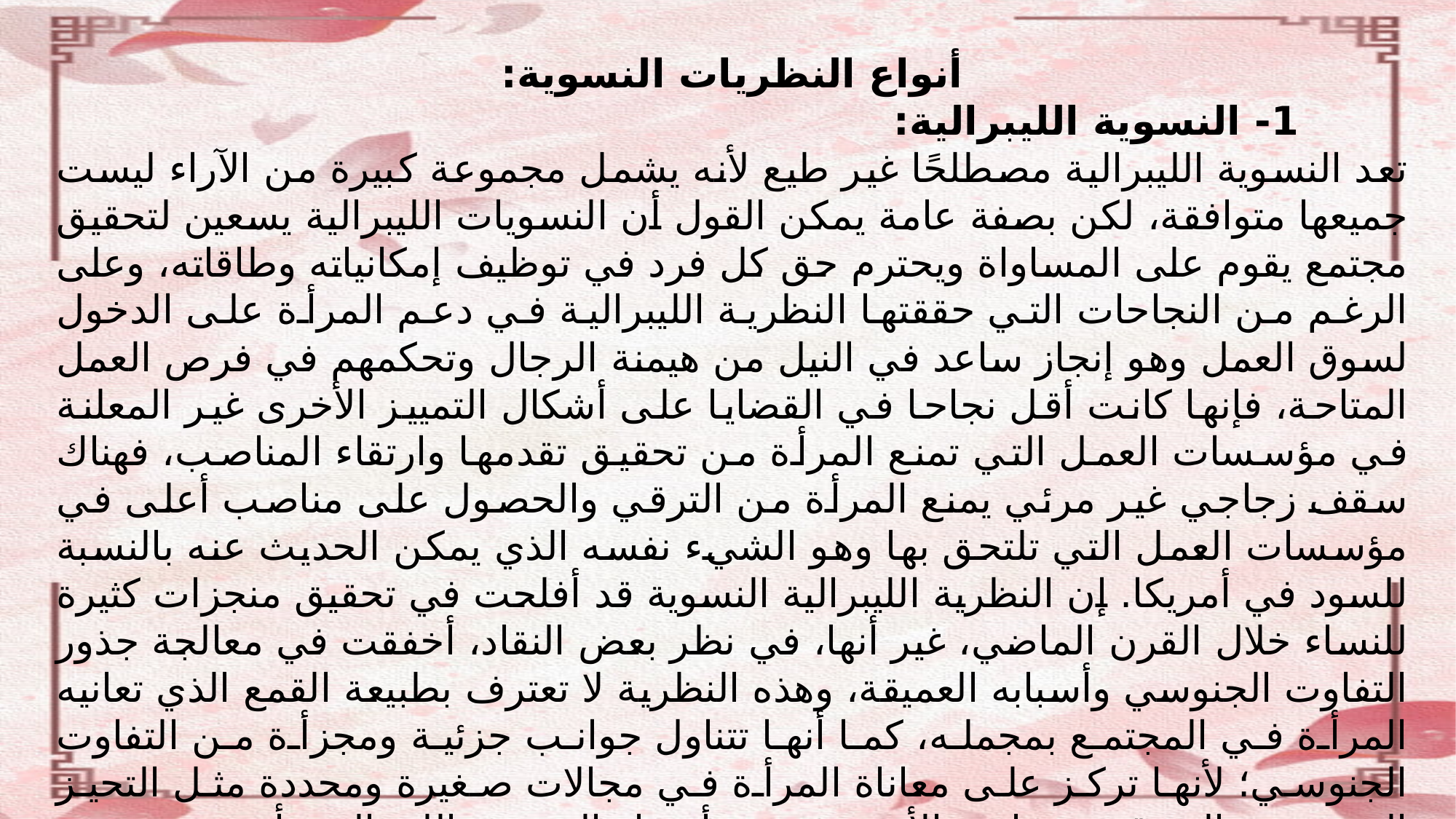

أنواع النظريات النسوية:
		1- النسوية الليبرالية:
	تعد النسوية الليبرالية مصطلحًا غير طيع لأنه يشمل مجموعة كبيرة من الآراء ليست جميعها متوافقة، لكن بصفة عامة يمكن القول أن النسويات الليبرالية يسعين لتحقيق مجتمع يقوم على المساواة ويحترم حق كل فرد في توظيف إمكانياته وطاقاته، وعلى الرغم من النجاحات التي حققتها النظرية الليبرالية في دعم المرأة على الدخول لسوق العمل وهو إنجاز ساعد في النيل من هيمنة الرجال وتحكمهم في فرص العمل المتاحة، فإنها كانت أقل نجاحا في القضايا على أشكال التمييز الأخرى غير المعلنة في مؤسسات العمل التي تمنع المرأة من تحقيق تقدمها وارتقاء المناصب، فهناك سقف زجاجي غير مرئي يمنع المرأة من الترقي والحصول على مناصب أعلى في مؤسسات العمل التي تلتحق بها وهو الشيء نفسه الذي يمكن الحديث عنه بالنسبة للسود في أمريكا. إن النظرية الليبرالية النسوية قد أفلحت في تحقيق منجزات كثيرة للنساء خلال القرن الماضي، غير أنها، في نظر بعض النقاد، أخفقت في معالجة جذور التفاوت الجنوسي وأسبابه العميقة، وهذه النظرية لا تعترف بطبيعة القمع الذي تعانيه المرأة في المجتمع بمجمله، كما أنها تتناول جوانب جزئية ومجزأة من التفاوت الجنوسي؛ لأنها تركز على معاناة المرأة في مجالات صغيرة ومحددة مثل التحيز الجنسي، والتفرقة، وتفاوت الأجور. ويهتم أنصار النسوية الليبرالية بأنهم يشجعون النساء على قبول واقع اجتماعي، يفتقر إلى المساواة والعدل والإنصاف، ويغلب عليه الطابع التنافسي.